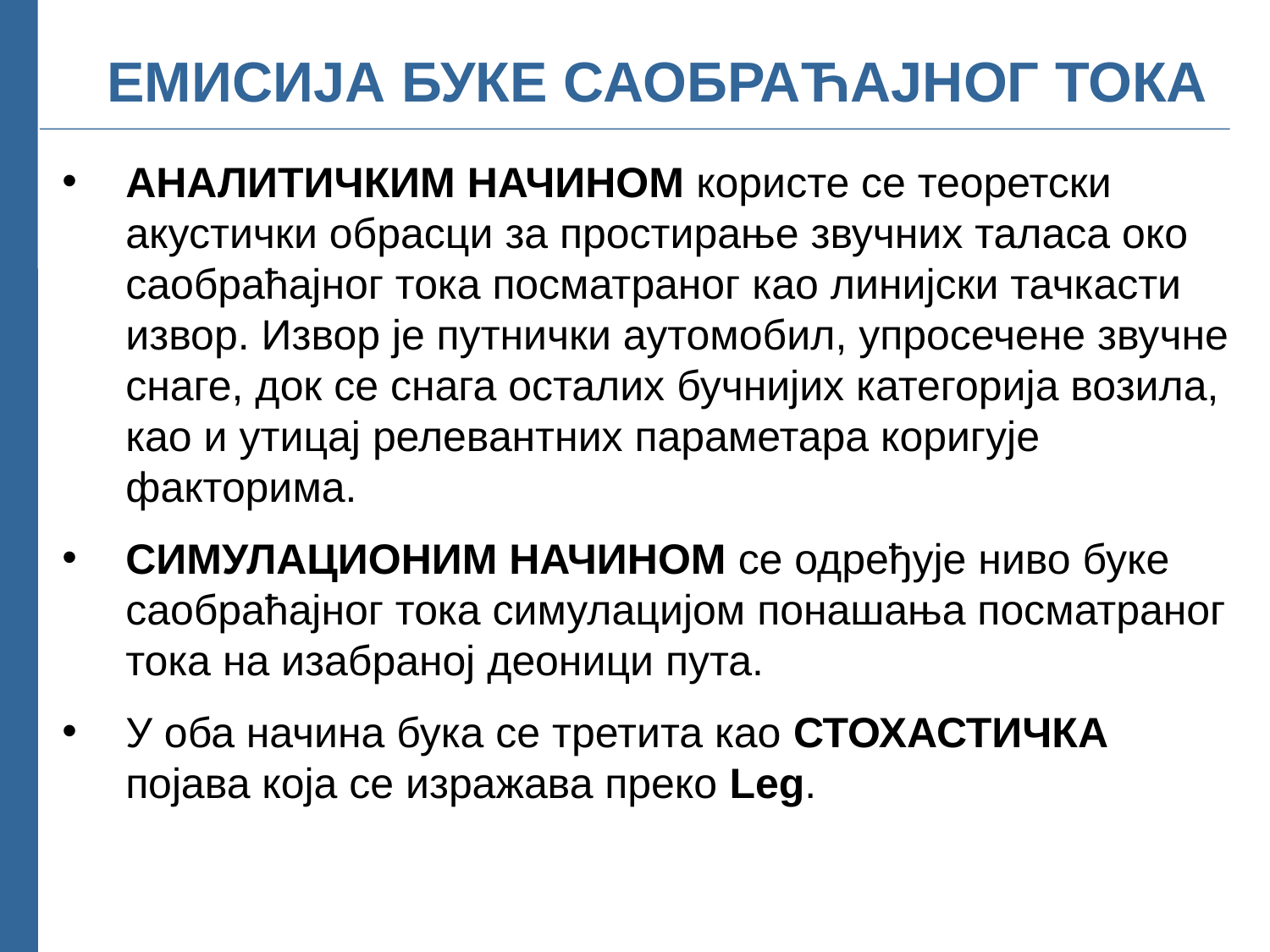

# ЕМИСИЈА БУКЕ САОБРАЋАЈНОГ ТОКА

АНАЛИТИЧКИМ НАЧИНОМ користе се теоретски акустички обрасци за простирање звучних таласа око саобраћајног тока посматраног као линијски тачкасти извор. Извор је путнички аутомобил, упросечене звучне снаге, док се снага осталих бучнијих категорија возила, као и утицај релевантних параметара коригује факторима.
СИМУЛАЦИОНИМ НАЧИНОМ се одређује ниво буке саобраћајног тока симулацијом понашања посматраног тока на изабраној деоници пута.
У оба начина бука се третита као СТОХАСТИЧКА појава која се изражава преко Leg.